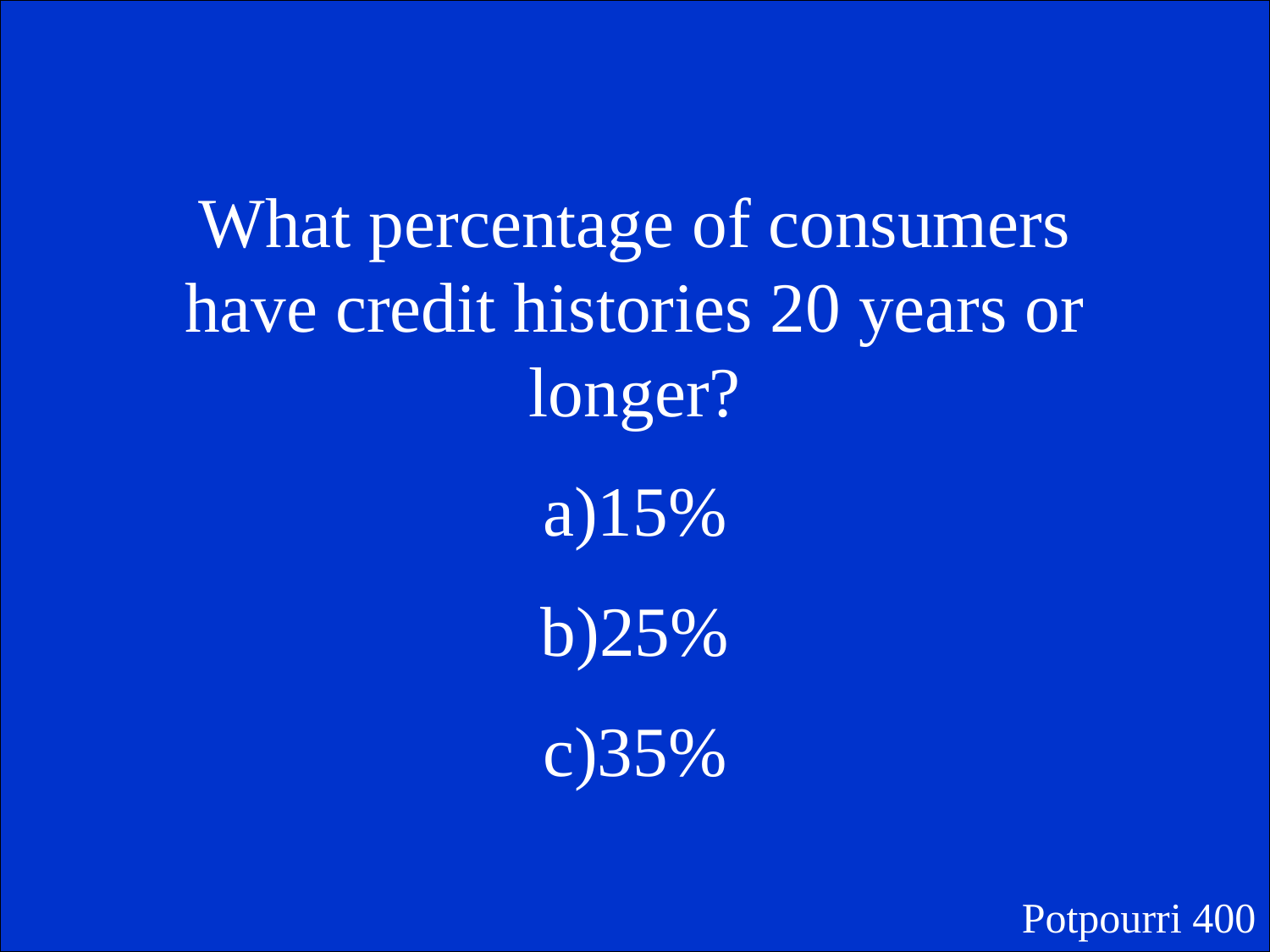

What percentage of consumers have credit histories 20 years or longer?
15%
25%
35%
Potpourri 400